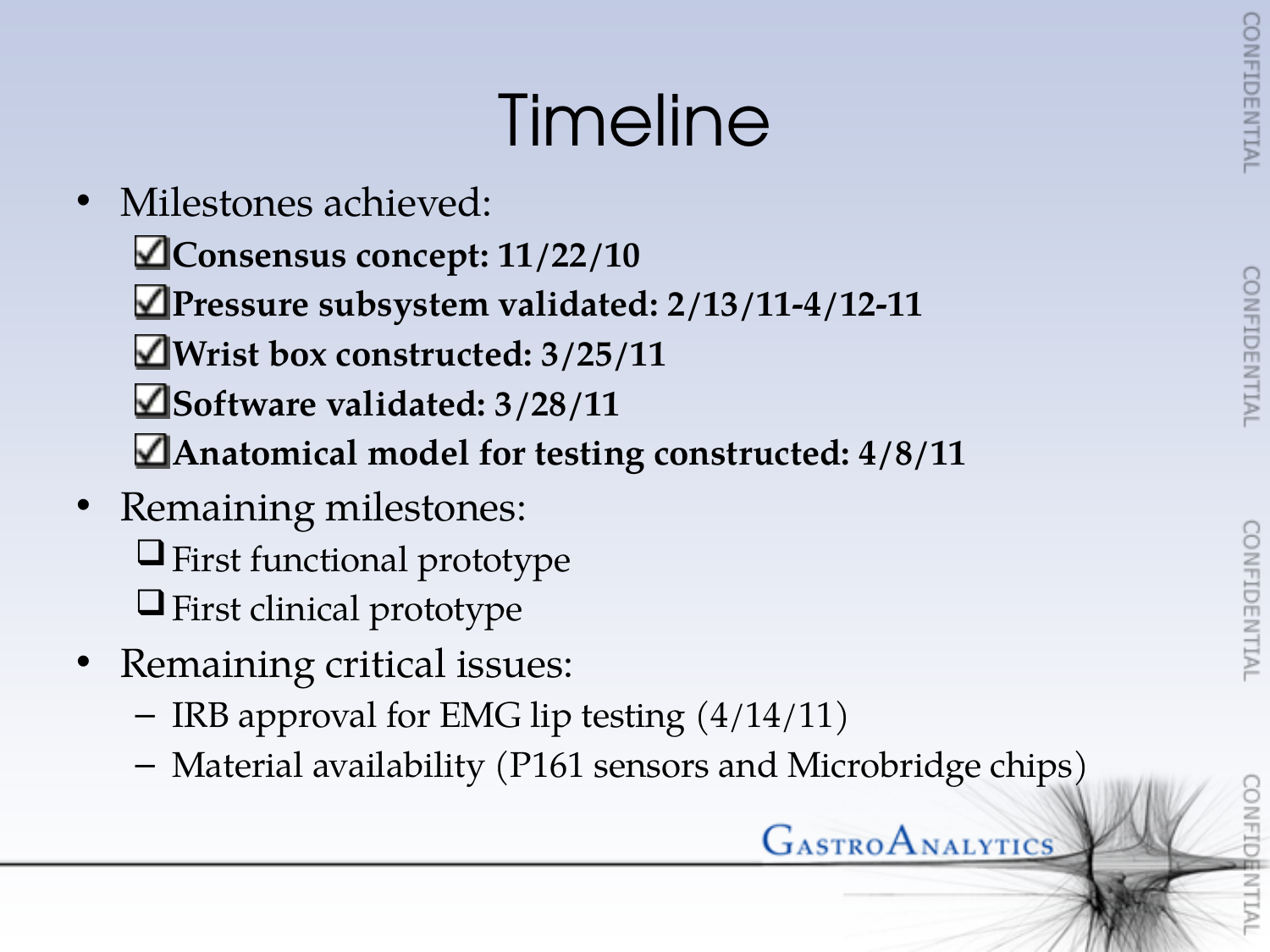

# Timeline
Milestones achieved:
Consensus concept: 11/22/10
Pressure subsystem validated: 2/13/11-4/12-11
Wrist box constructed: 3/25/11
Software validated: 3/28/11
Anatomical model for testing constructed: 4/8/11
Remaining milestones:
First functional prototype
First clinical prototype
Remaining critical issues:
IRB approval for EMG lip testing (4/14/11)
Material availability (P161 sensors and Microbridge chips)